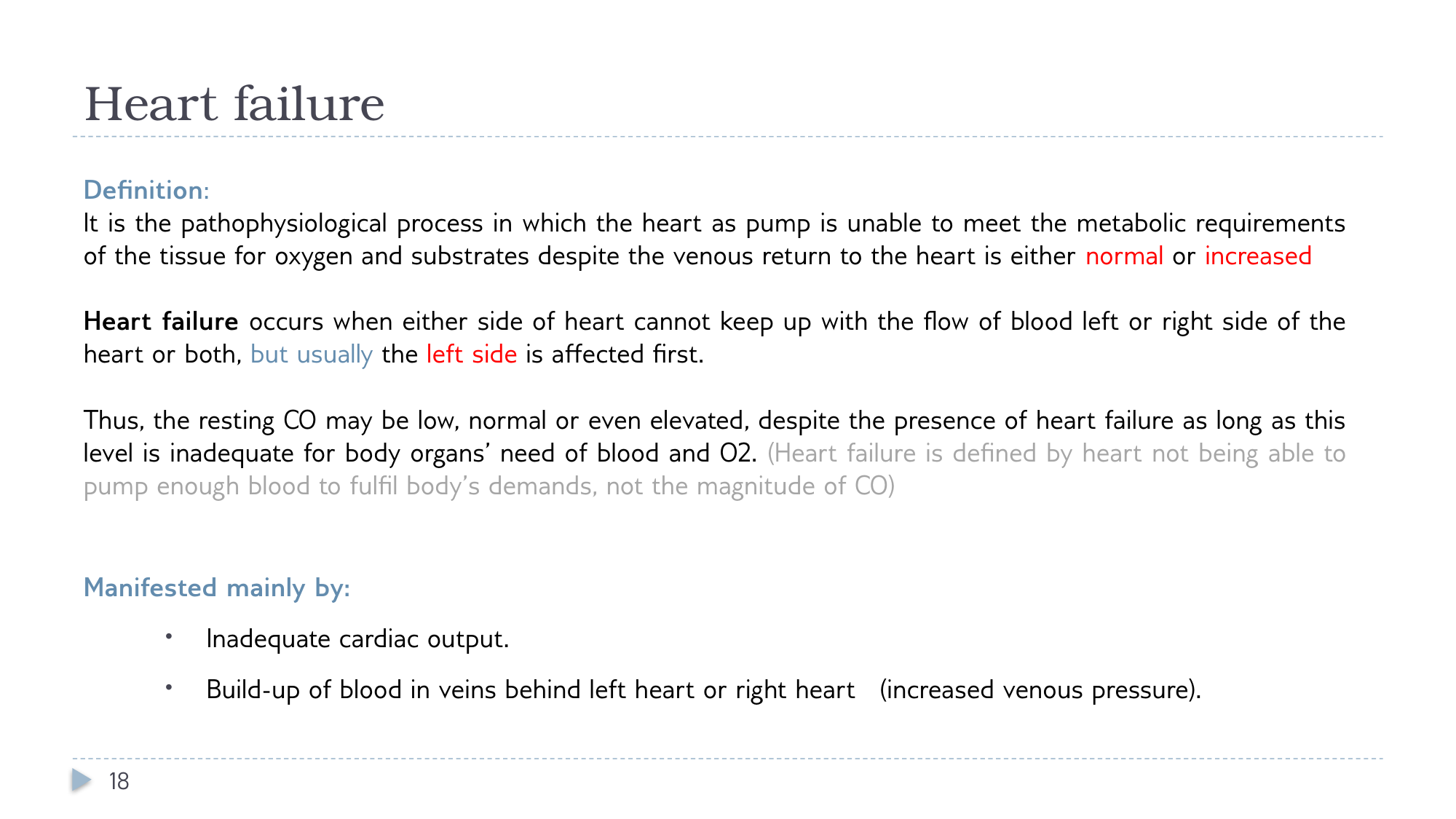

Definition:
It is the pathophysiological process in which the heart as pump is unable to meet the metabolic requirements of the tissue for oxygen and substrates despite the venous return to the heart is either normal or increased.

Heart failure occurs when either side of heart cannot keep up with the flow of blood left or right side of the heart or both, but usually the left side is affected first.

# Heart failure
Thus, the resting CO may be low, normal or even elevated, despite the presence of heart failure as long as this level is inadequate for body organs’ need of blood and O2. (Heart failure is defined by heart not being able to pump enough blood to fulfil body’s demands, not the magnitude of CO)

Manifested mainly by:
Inadequate cardiac output.
Build-up of blood in veins behind left heart or right heart   (increased venous pressure).
18